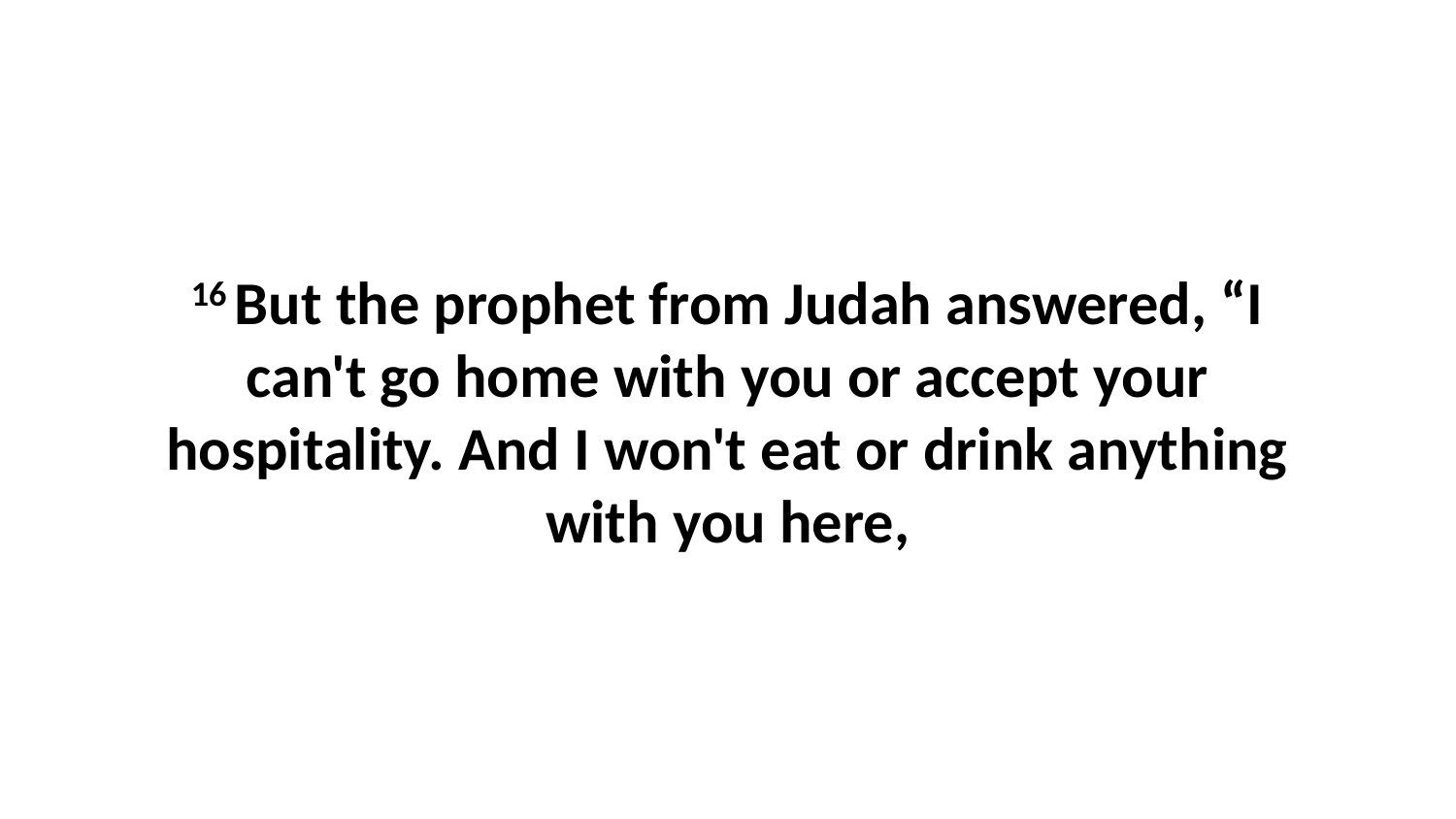

16 But the prophet from Judah answered, “I can't go home with you or accept your hospitality. And I won't eat or drink anything with you here,